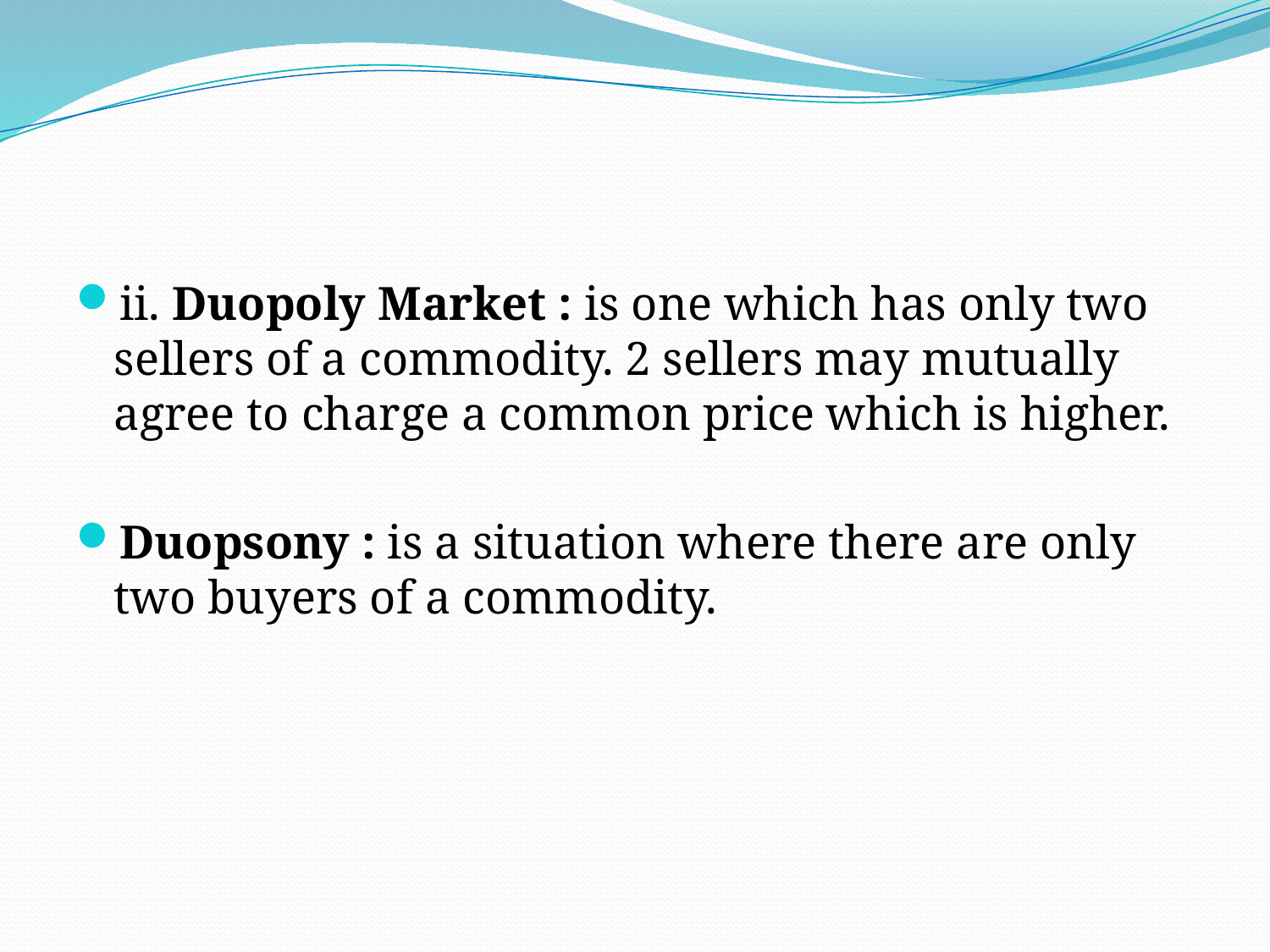

#
ii. Duopoly Market : is one which has only two sellers of a commodity. 2 sellers may mutually agree to charge a common price which is higher.

Duopsony : is a situation where there are only two buyers of a commodity.